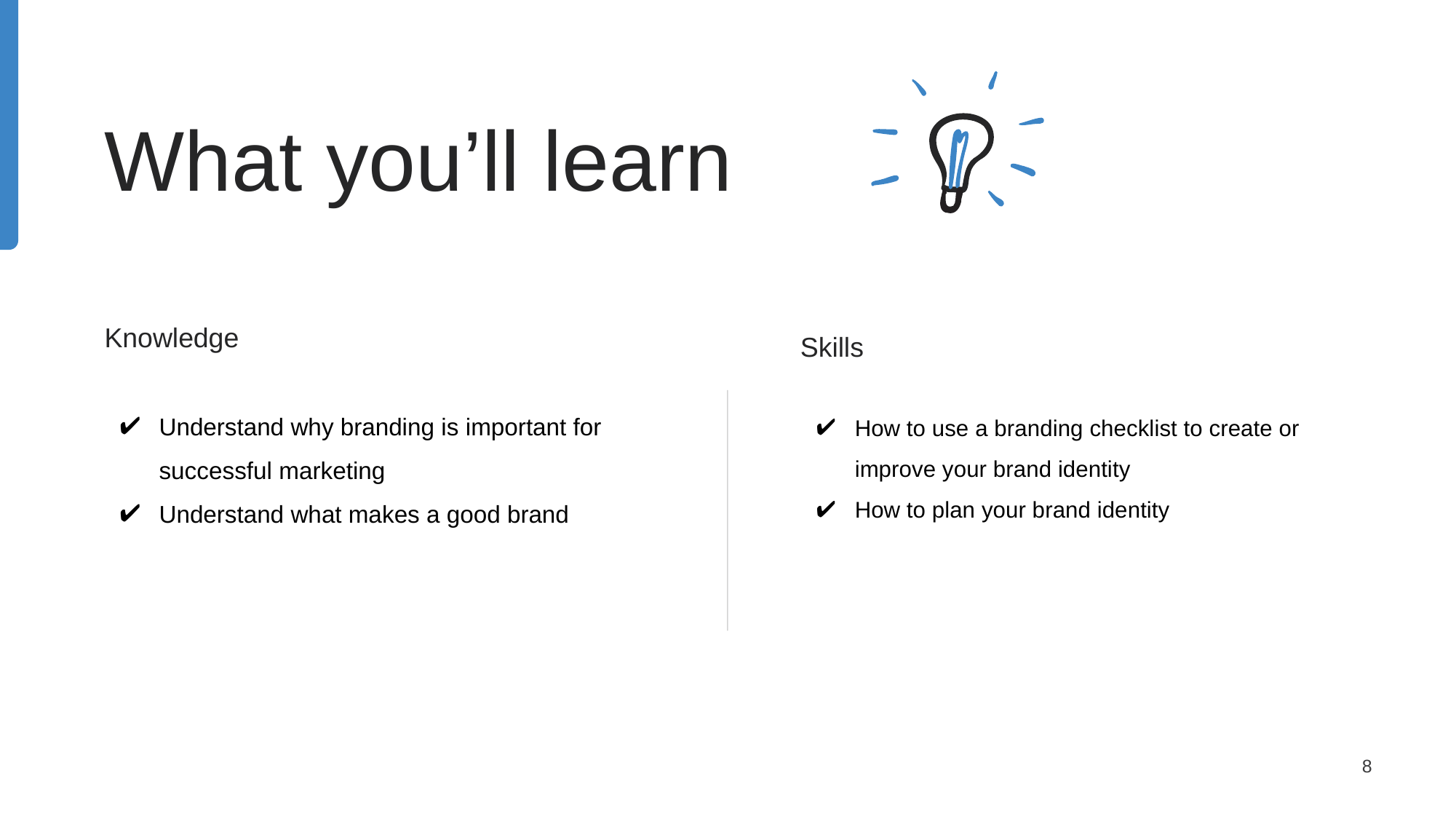

# What you’ll learn
Knowledge

Understand why branding is important for successful marketing
Understand what makes a good brand

Skills

How to use a branding checklist to create or improve your brand identity
How to plan your brand identity

8